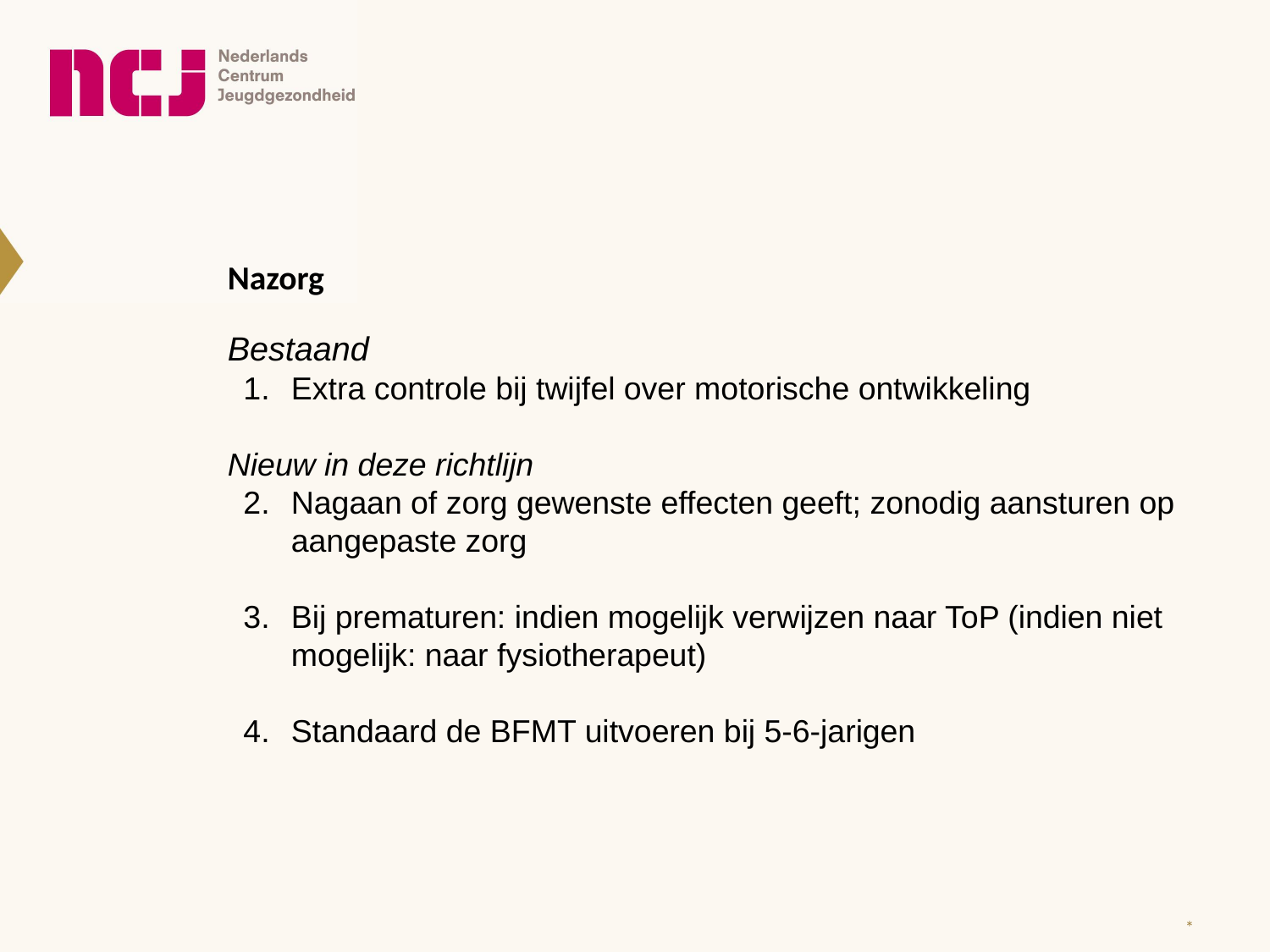

Nazorg
Bestaand
Extra controle bij twijfel over motorische ontwikkeling

Nieuw in deze richtlijn
Nagaan of zorg gewenste effecten geeft; zonodig aansturen op aangepaste zorg

Bij prematuren: indien mogelijk verwijzen naar ToP (indien niet mogelijk: naar fysiotherapeut)
Standaard de BFMT uitvoeren bij 5-6-jarigen

*